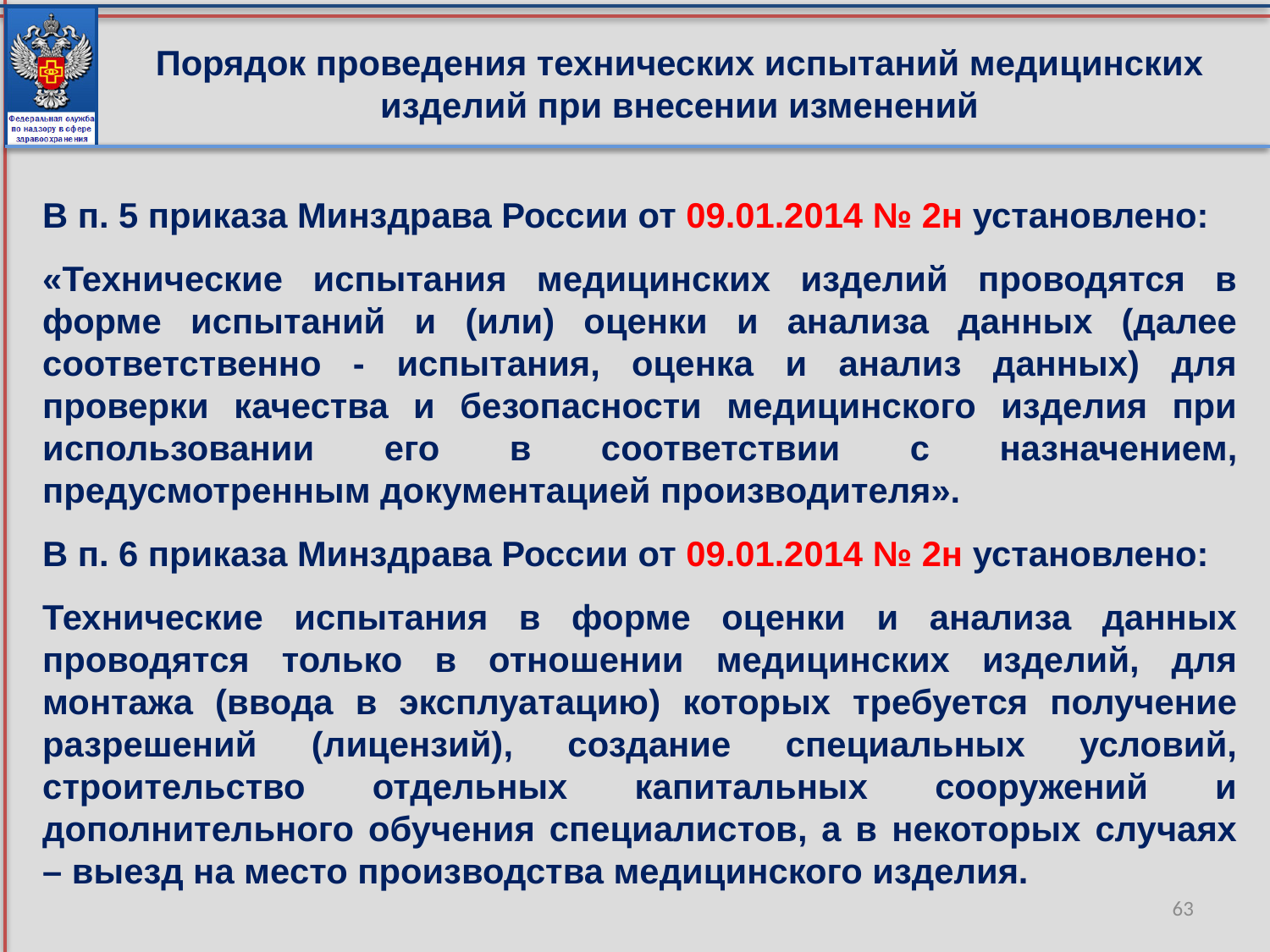

# Порядок проведения технических испытаний медицинских изделий при внесении изменений
В п. 5 приказа Минздрава России от 09.01.2014 № 2н установлено:
«Технические испытания медицинских изделий проводятся в форме испытаний и (или) оценки и анализа данных (далее соответственно - испытания, оценка и анализ данных) для проверки качества и безопасности медицинского изделия при использовании его в соответствии с назначением, предусмотренным документацией производителя».
В п. 6 приказа Минздрава России от 09.01.2014 № 2н установлено:
Технические испытания в форме оценки и анализа данных проводятся только в отношении медицинских изделий, для монтажа (ввода в эксплуатацию) которых требуется получение разрешений (лицензий), создание специальных условий, строительство отдельных капитальных сооружений и дополнительного обучения специалистов, а в некоторых случаях – выезд на место производства медицинского изделия.
63